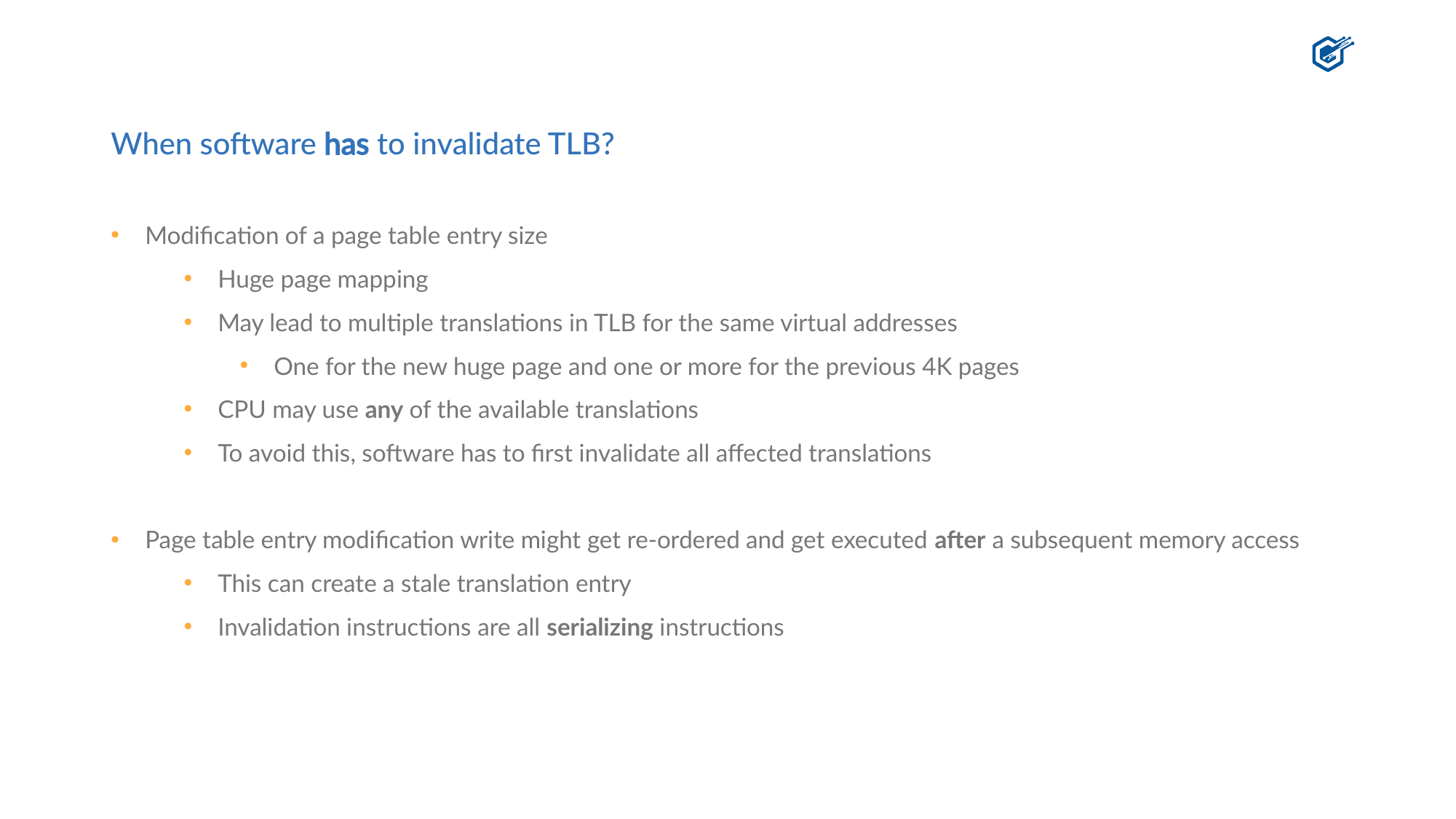

# When software has to invalidate TLB?
Modification of a page table entry size
Huge page mapping
May lead to multiple translations in TLB for the same virtual addresses
One for the new huge page and one or more for the previous 4K pages
CPU may use any of the available translations
To avoid this, software has to first invalidate all affected translations

Page table entry modification write might get re-ordered and get executed after a subsequent memory access
This can create a stale translation entry
Invalidation instructions are all serializing instructions